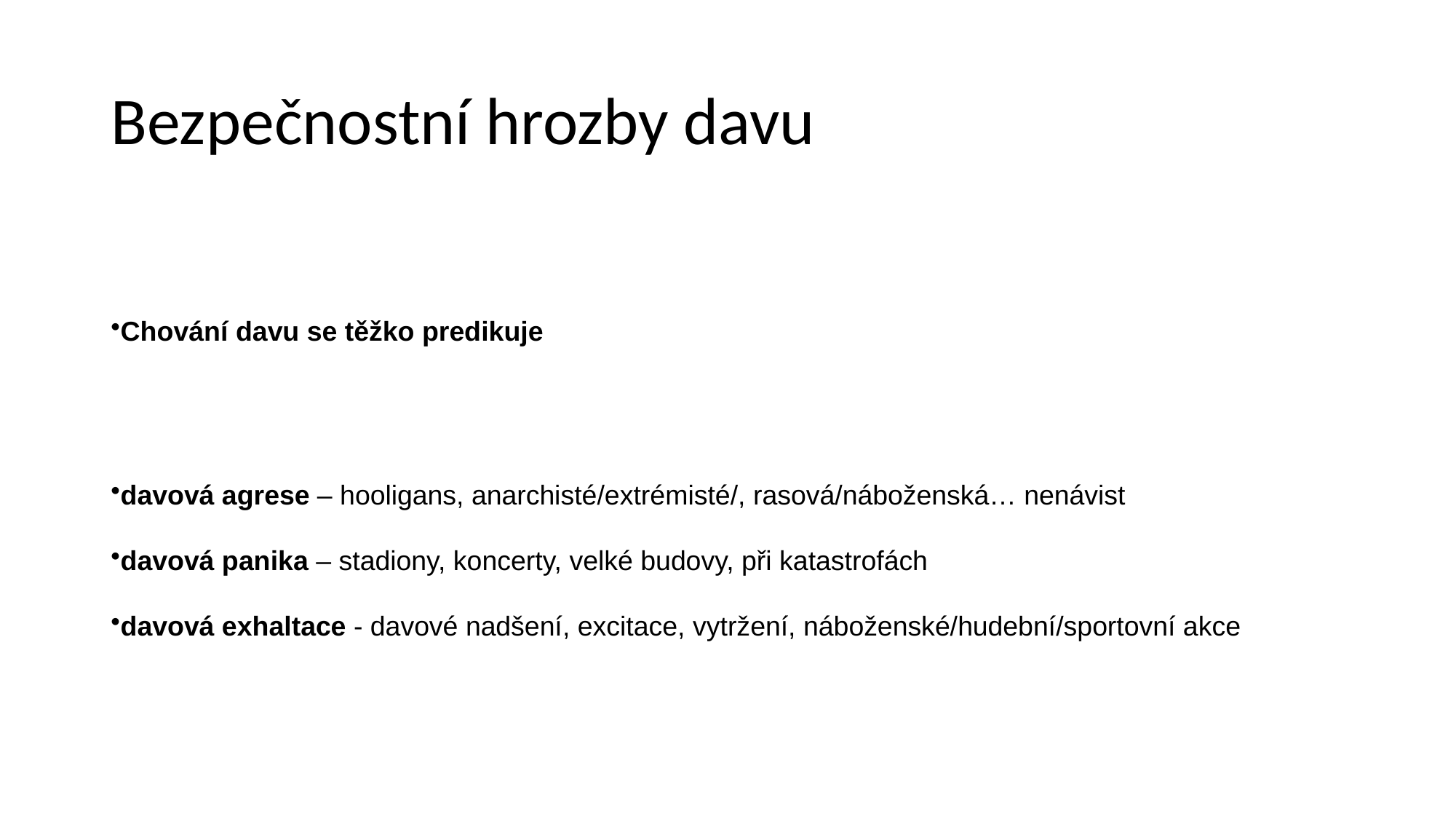

# Bezpečnostní hrozby davu
Chování davu se těžko predikuje

davová agrese – hooligans, anarchisté/extrémisté/, rasová/náboženská… nenávist

davová panika – stadiony, koncerty, velké budovy, při katastrofách

davová exhaltace - davové nadšení, excitace, vytržení, náboženské/hudební/sportovní akce